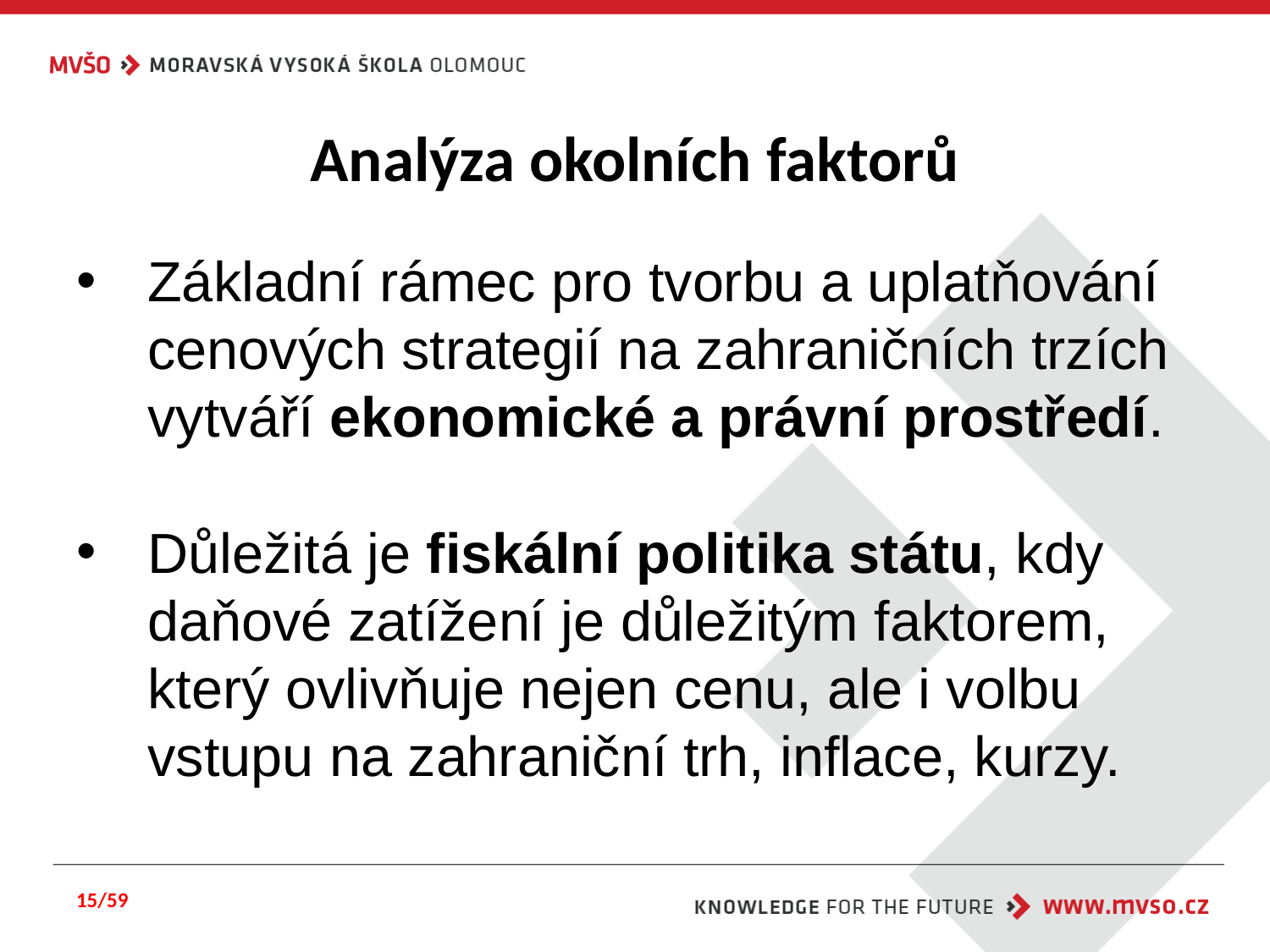

# Analýza okolních faktorů
Základní rámec pro tvorbu a uplatňování cenových strategií na zahraničních trzích vytváří ekonomické a právní prostředí.

Důležitá je fiskální politika státu, kdy daňové zatížení je důležitým faktorem, který ovlivňuje nejen cenu, ale i volbu vstupu na zahraniční trh, inflace, kurzy.
15/59